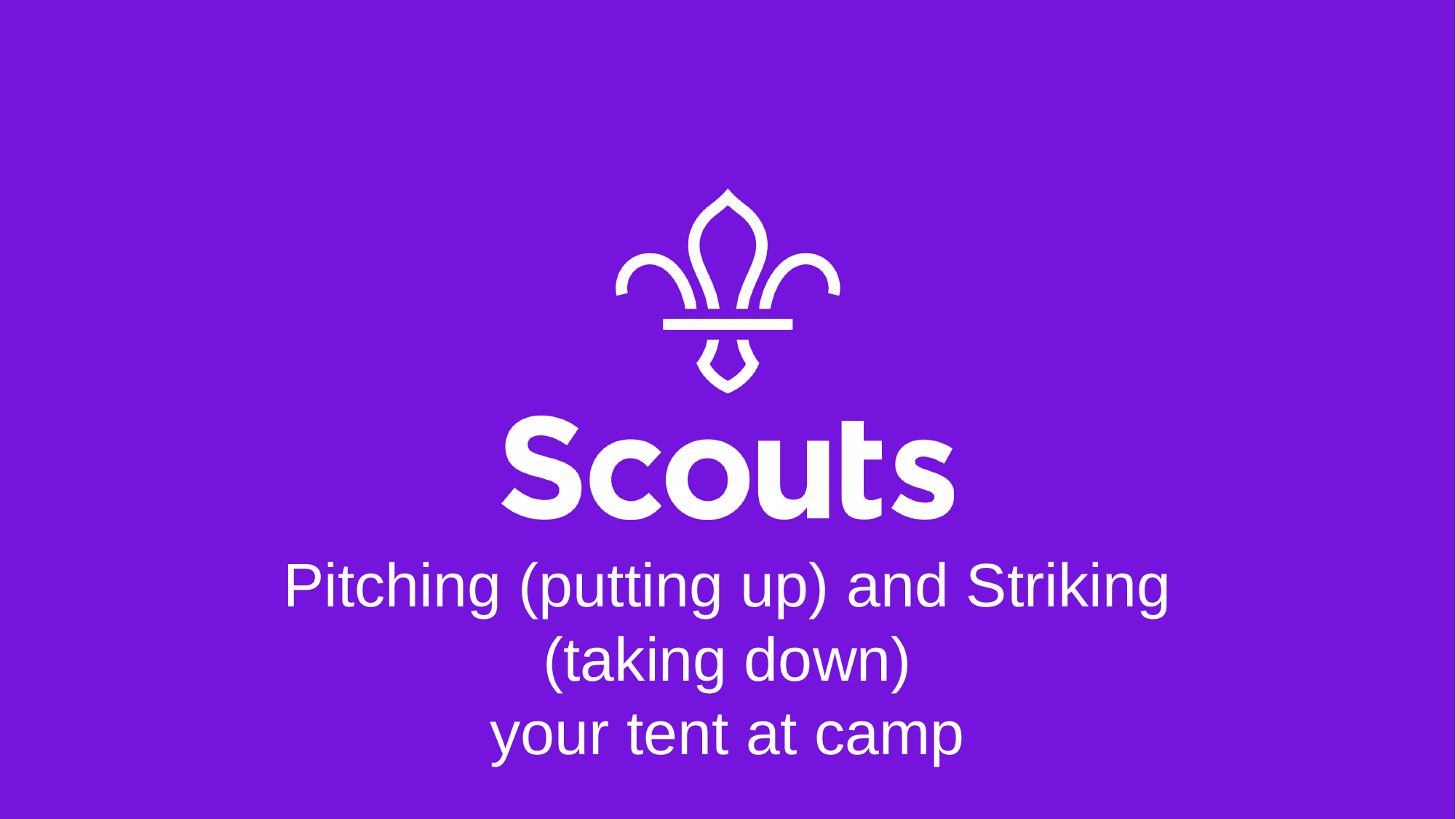

Pitching (putting up) and Striking (taking down)
your tent at camp